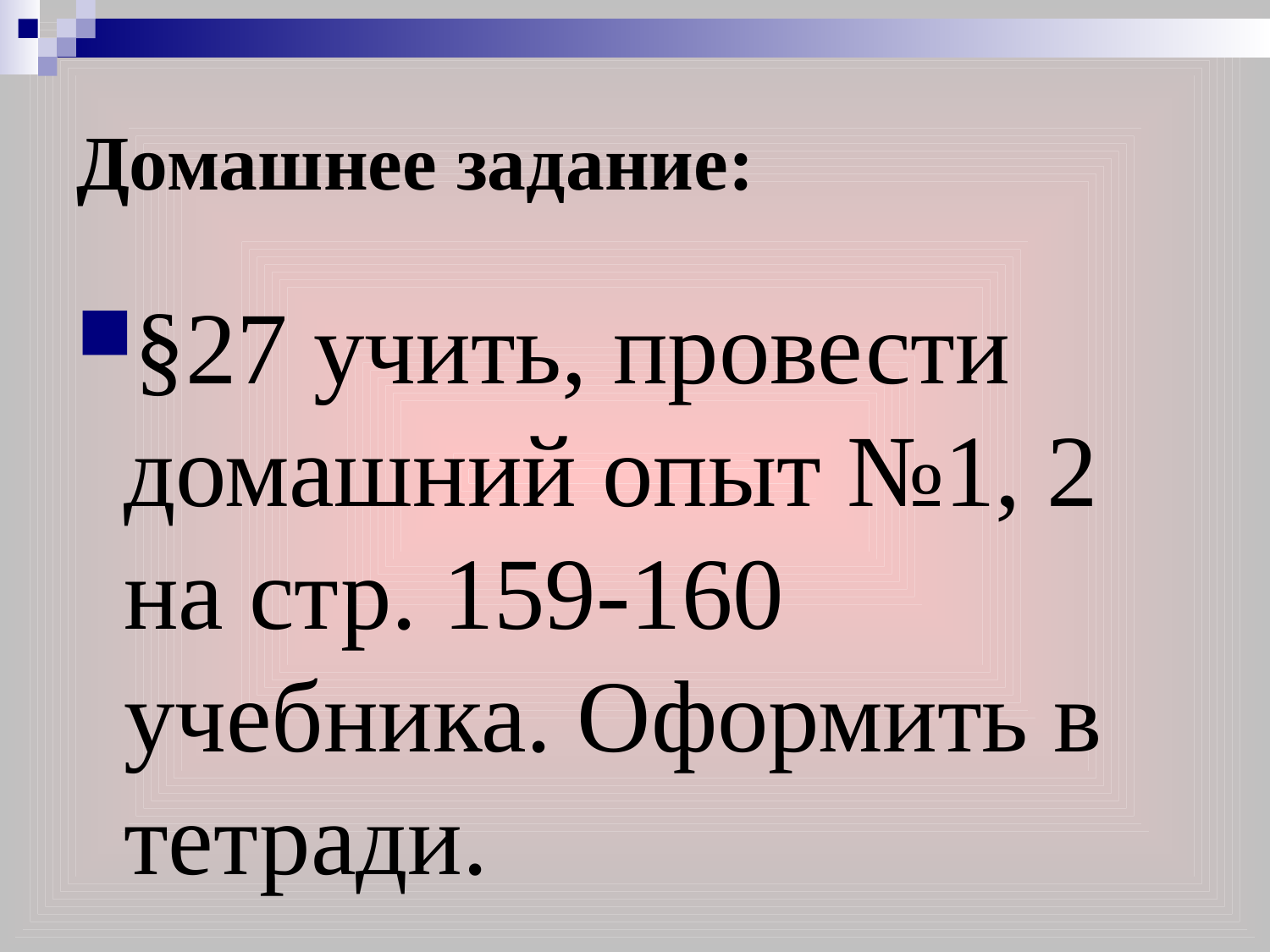

# Домашнее задание:
§27 учить, провести домашний опыт №1, 2 на стр. 159-160 учебника. Оформить в тетради.